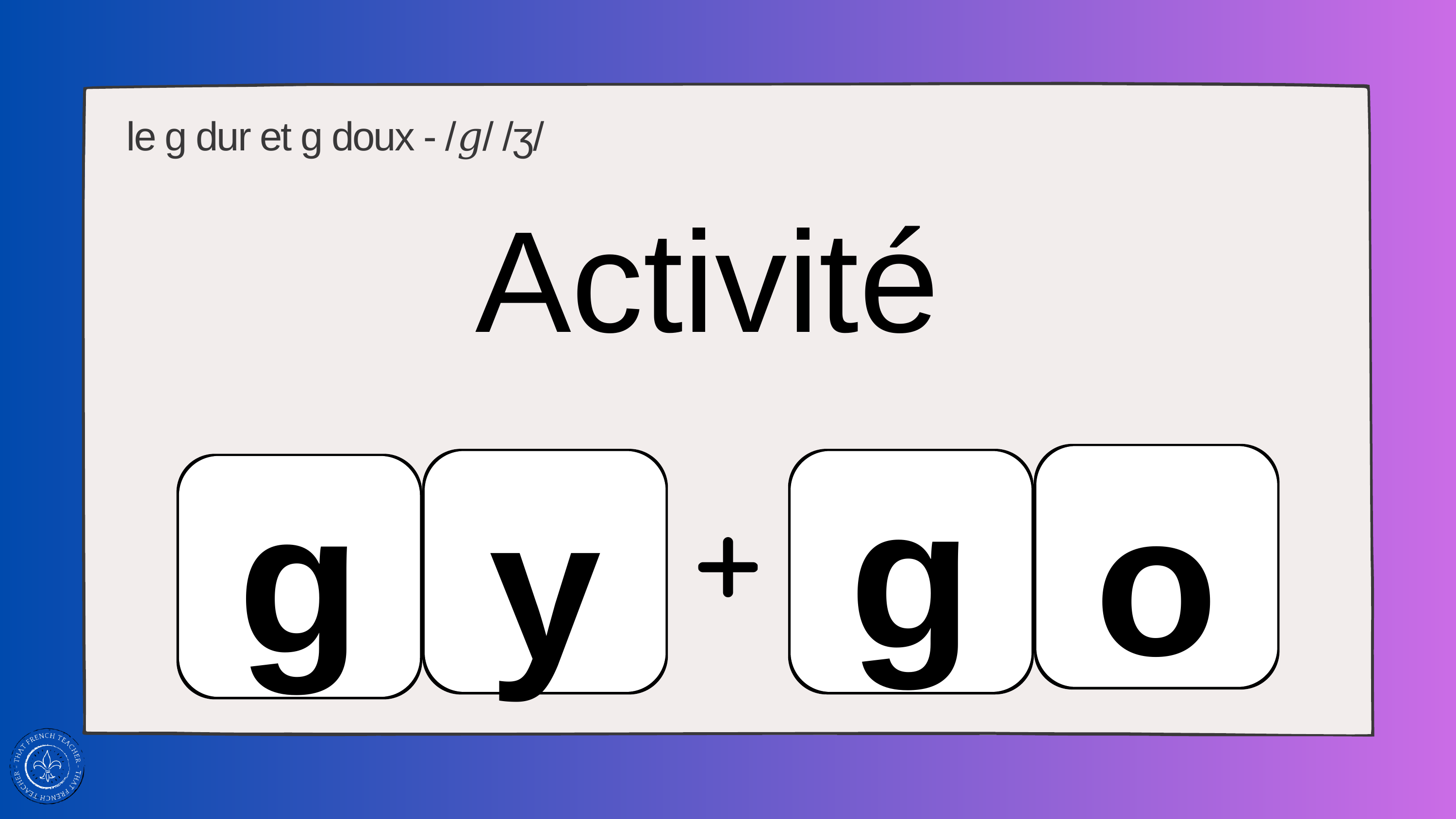

le g dur et g doux - /𝑔/ /ʒ/
Activité
g

g

o

y